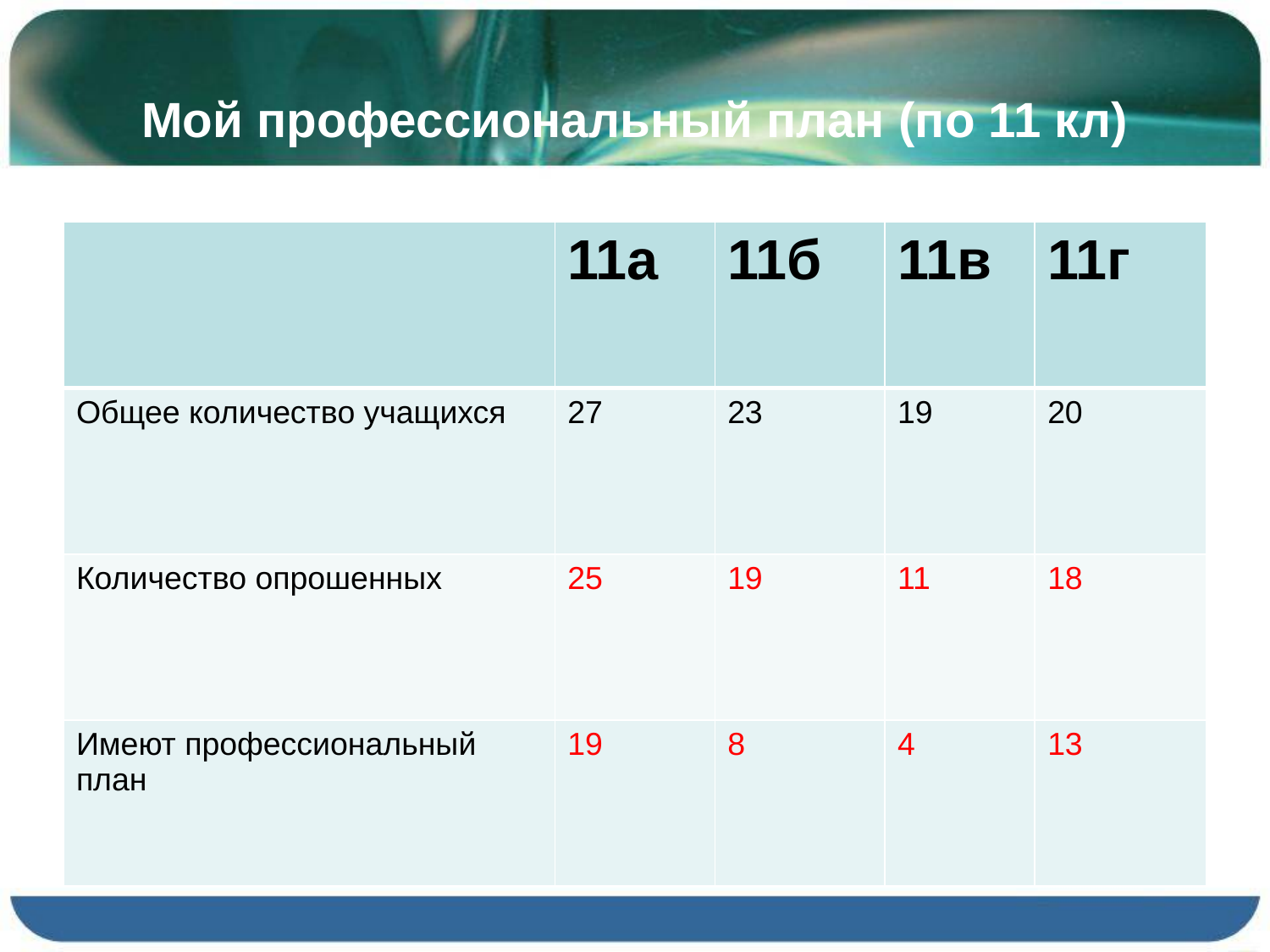

# Мой профессиональный план (по 11 кл)
|  | 11а | 11б | 11в | 11г |
| --- | --- | --- | --- | --- |
| Общее количество учащихся | 27 | 23 | 19 | 20 |
| Количество опрошенных | 25 | 19 | 11 | 18 |
| Имеют профессиональный план | 19 | 8 | 4 | 13 |